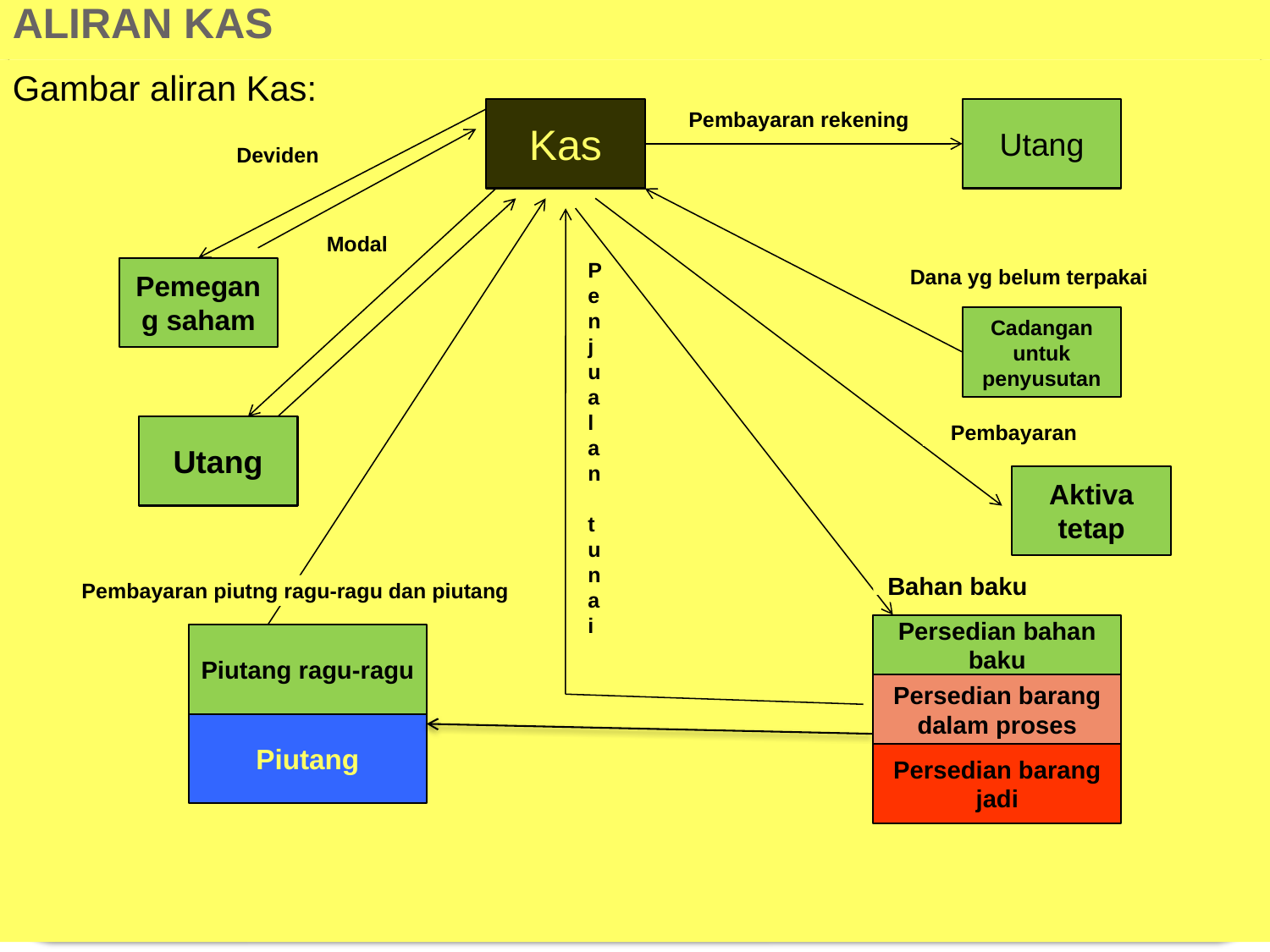

# ALIRAN KAS
Gambar aliran Kas:
Kas
Pembayaran rekening
Utang
Deviden
Modal
Dana yg belum terpakai
Pemegang saham
Penjualan tunai
Cadangan untuk penyusutan
Utang
Pembayaran
Aktiva tetap
Pembayaran piutng ragu-ragu dan piutang
Bahan baku
Persedian bahan baku
Piutang ragu-ragu
Persedian barang dalam proses
Piutang
Persedian barang jadi